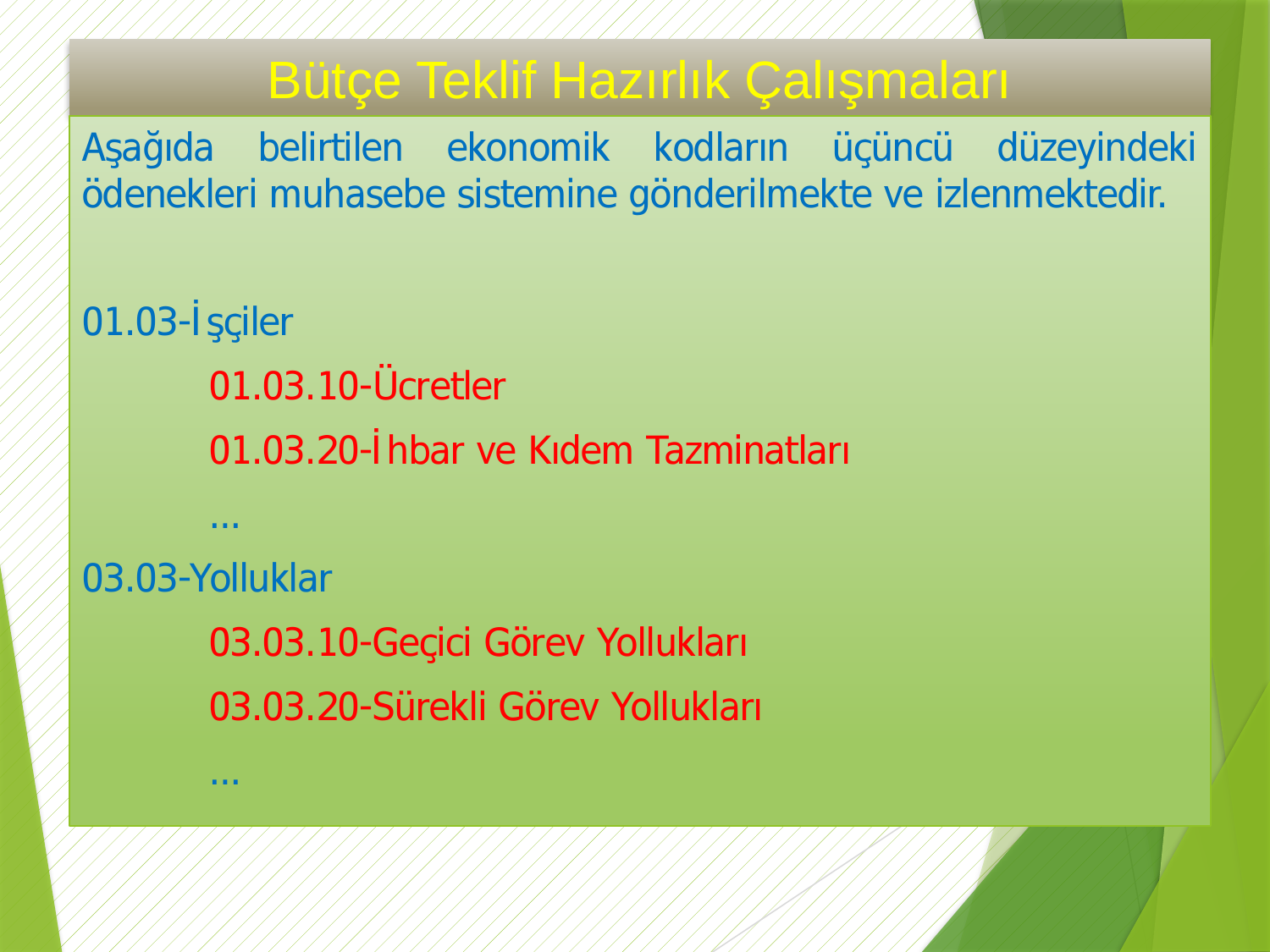

# Bütçe Teklif Hazırlık Çalışmaları
Aşağıda belirtilen ekonomik kodların üçüncü düzeyindeki ödenekleri muhasebe sistemine gönderilmekte ve izlenmektedir.

01.03-İşçiler
	01.03.10-Ücretler
	01.03.20-İhbar ve Kıdem Tazminatları
	…
03.03-Yolluklar
	03.03.10-Geçici Görev Yollukları
	03.03.20-Sürekli Görev Yollukları
	…